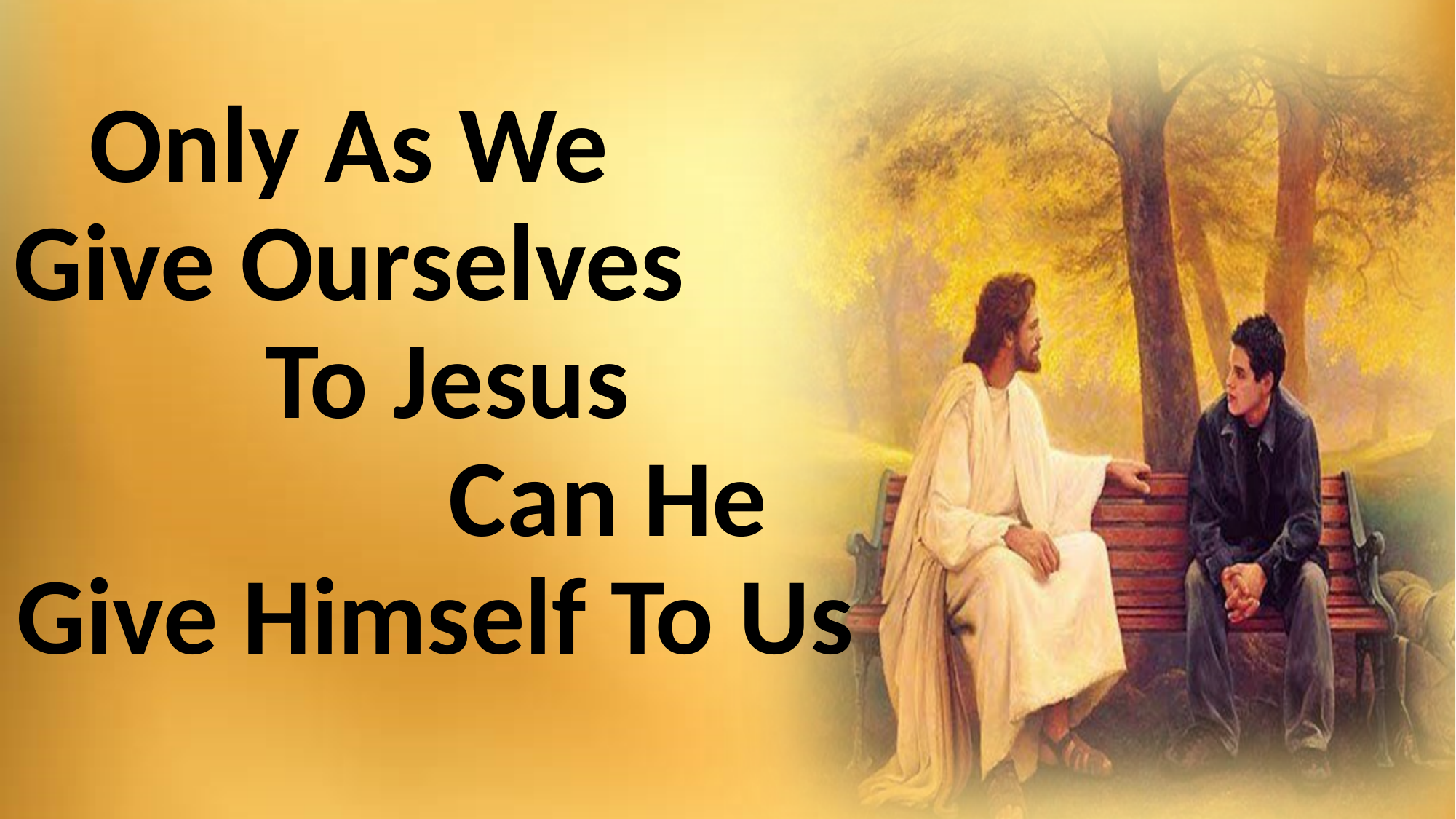

#
Only As We        Give Ourselves                  To Jesus                        Can He Give Himself To Us